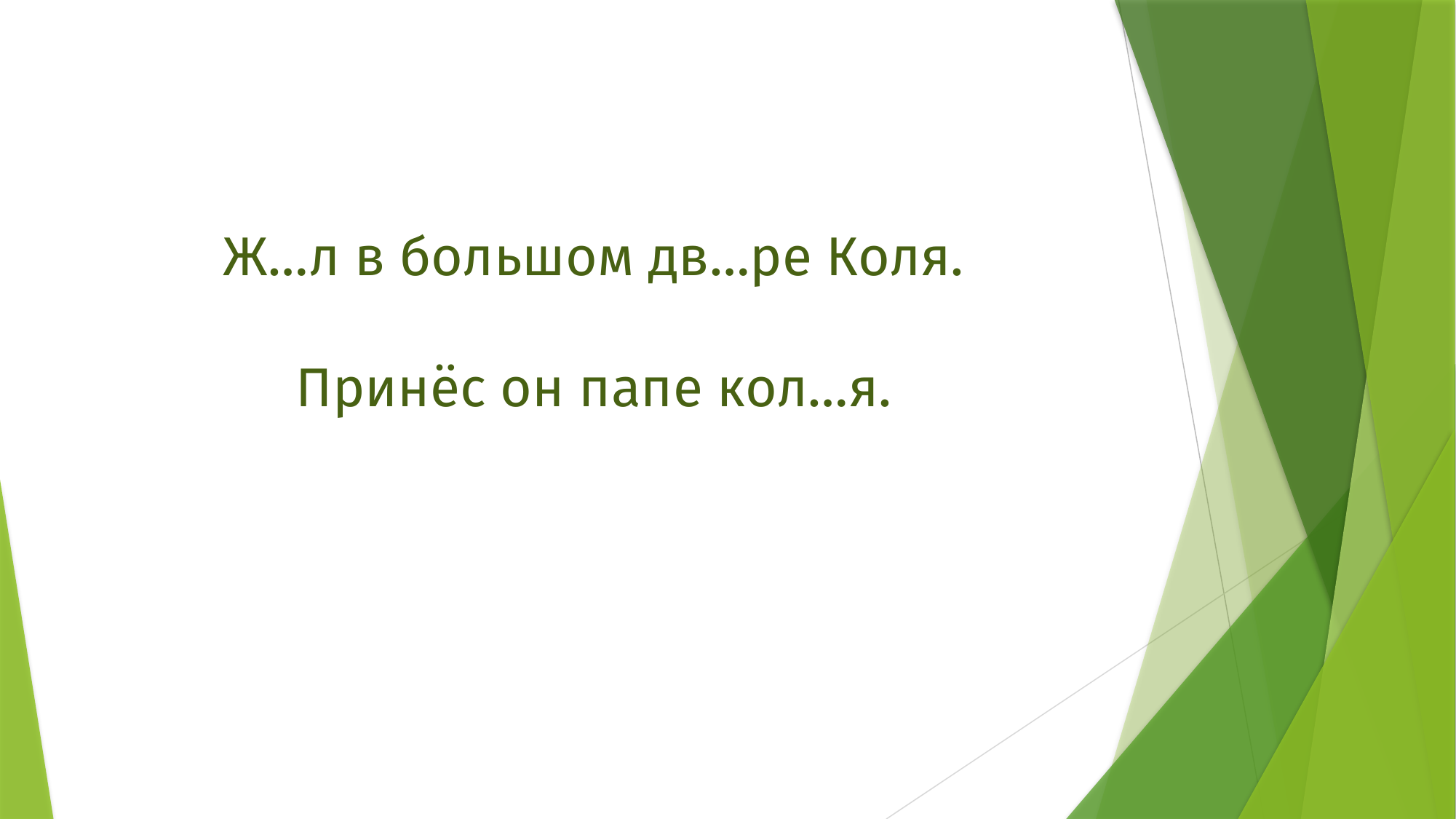

# Ж…л в большом дв…ре Коля. Принёс он папе кол…я.